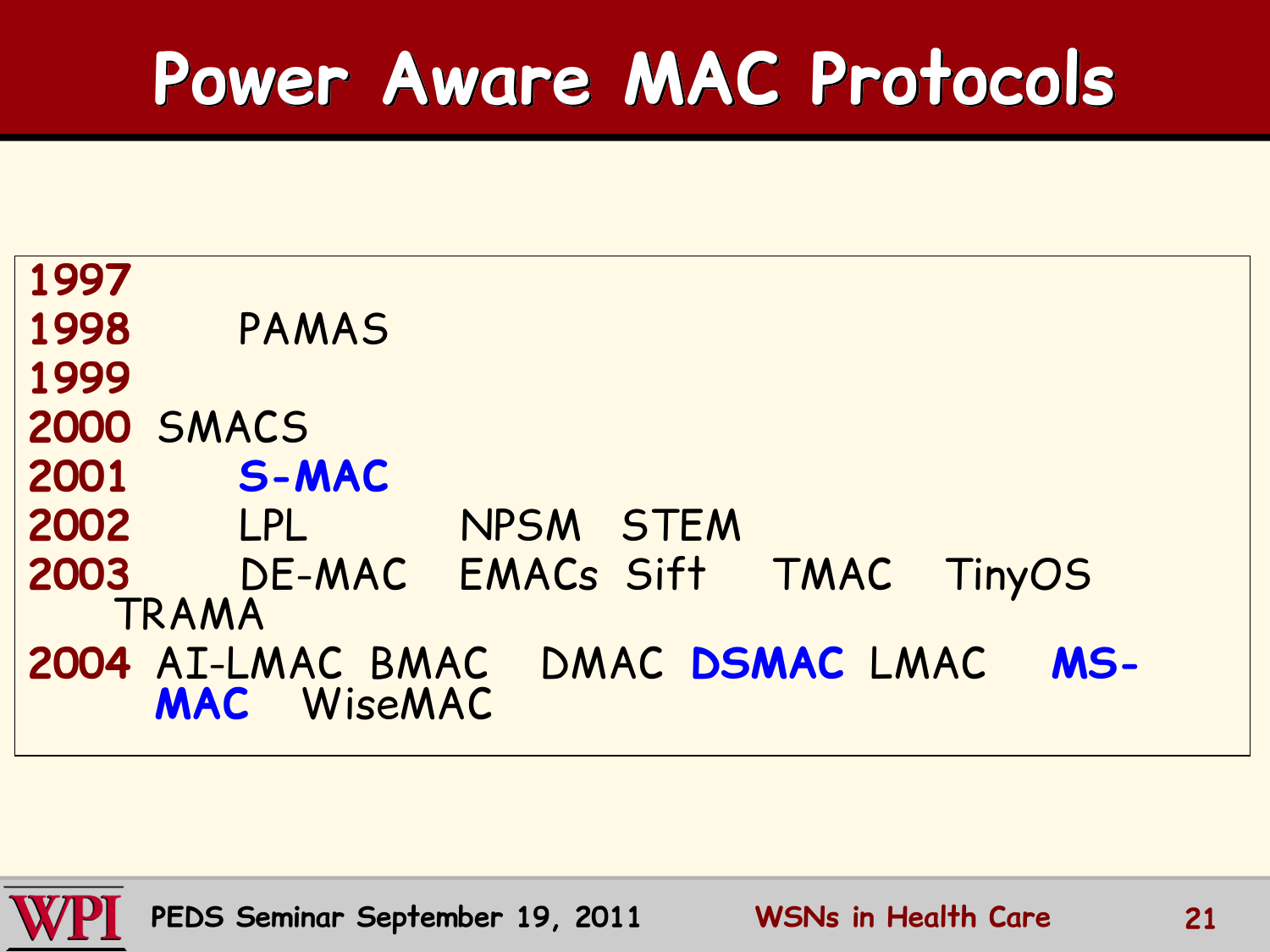

# Power Aware MAC Protocols
1997
1998	PAMAS
1999
2000  SMACS
2001	S-MAC
2002	LPL            NPSM   STEM
2003	DE-MAC    EMACs  Sift     TMAC    TinyOS   TRAMA
2004	AI-LMAC  BMAC    DMAC  DSMAC  LMAC     MS-MAC    WiseMAC

PEDS Seminar September 19, 2011         WSNs in Health Care
21